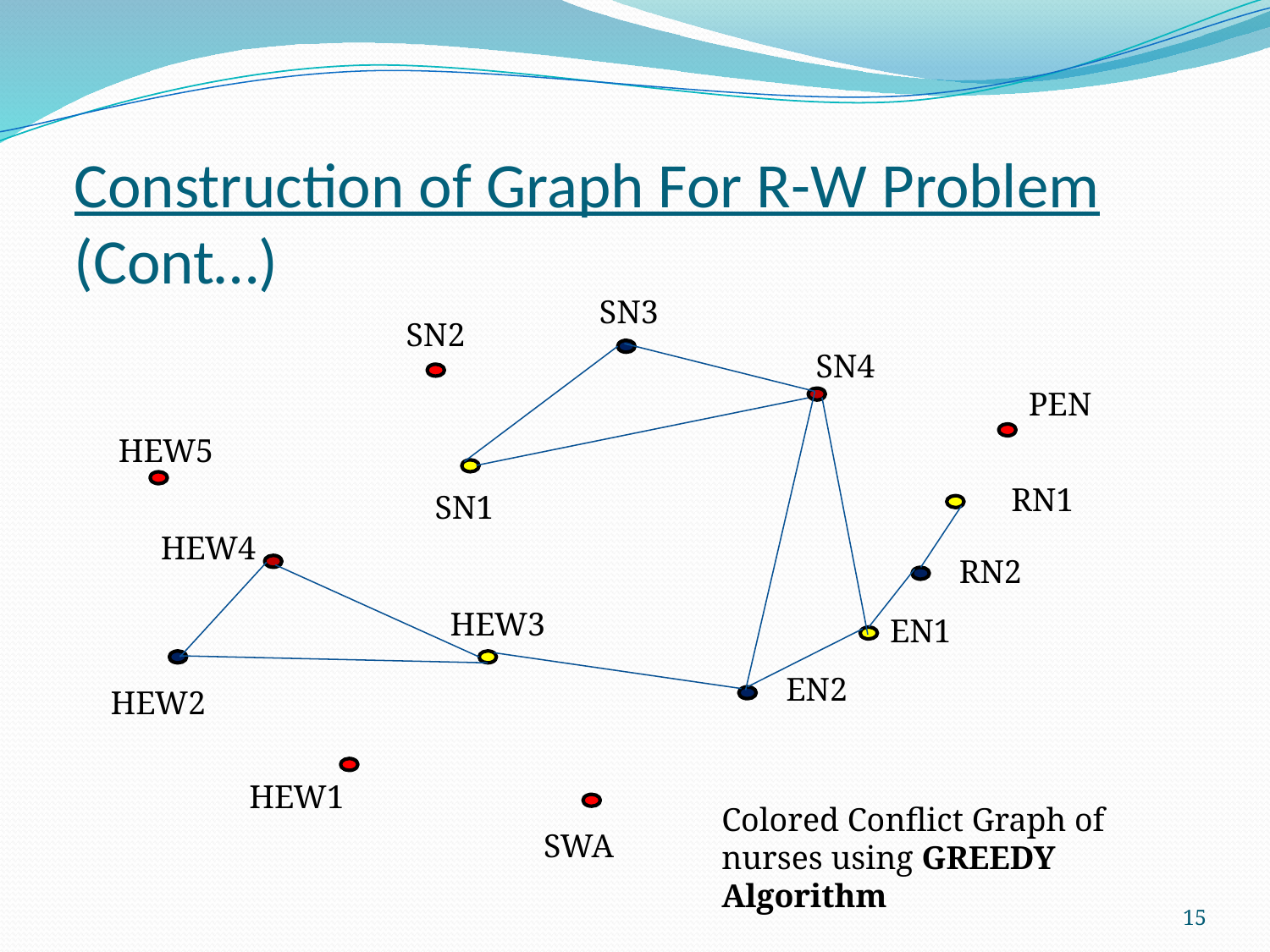

# Construction of Graph For R-W Problem			(Cont…)
SN3
SN2
SN4

PEN

HEW5

RN1
SN1

HEW4
RN2

HEW3
EN1

EN2
HEW2

HEW1
Colored Conflict Graph of nurses using GREEDY Algorithm

SWA
15